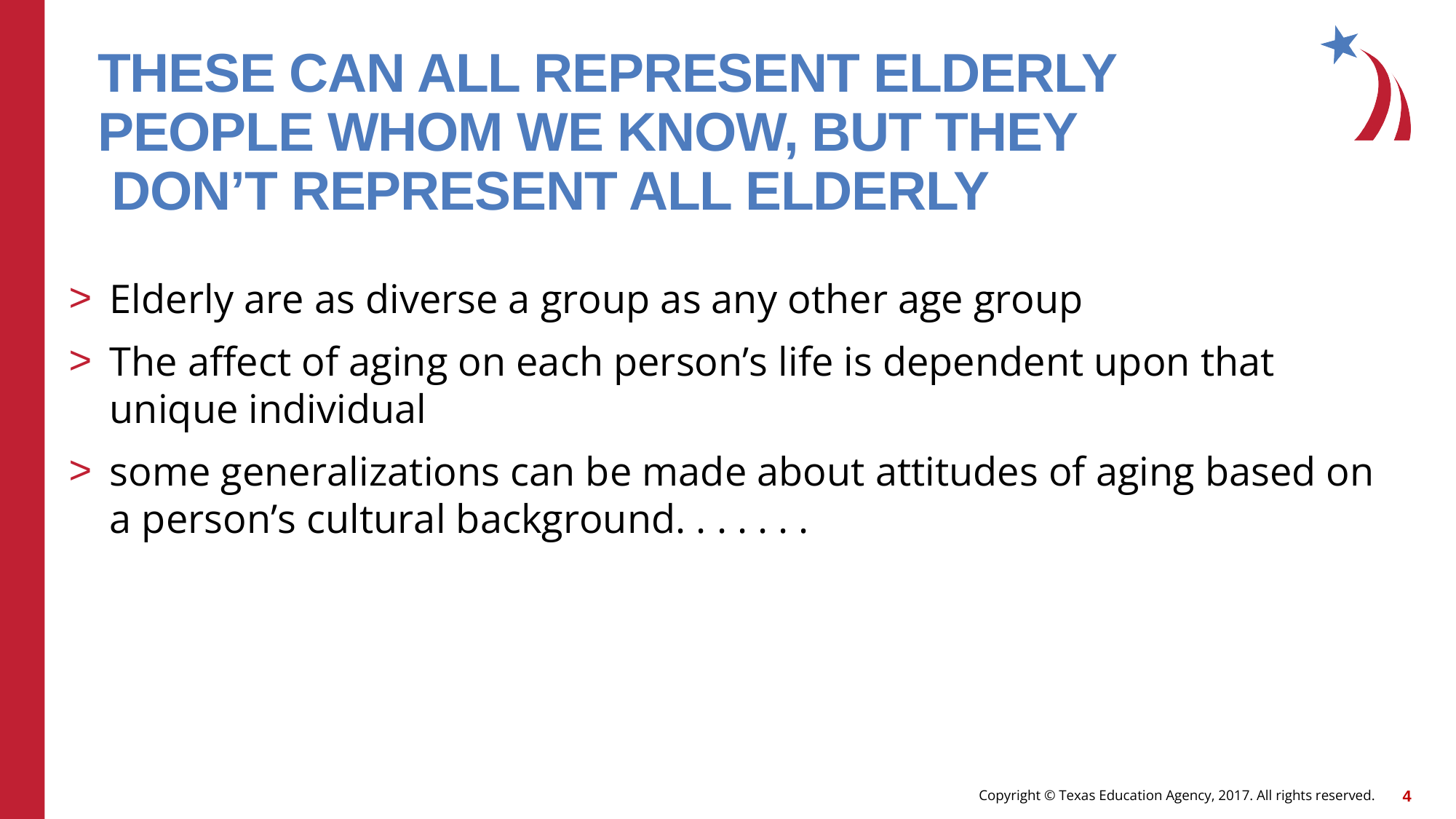

# THESE CAN ALL REPRESENT ELDERLY PEOPLE WHOM WE KNOW, BUT THEY DON’T REPRESENT ALL ELDERLY
Elderly are as diverse a group as any other age group
The affect of aging on each person’s life is dependent upon that unique individual
some generalizations can be made about attitudes of aging based on a person’s cultural background. . . . . . .